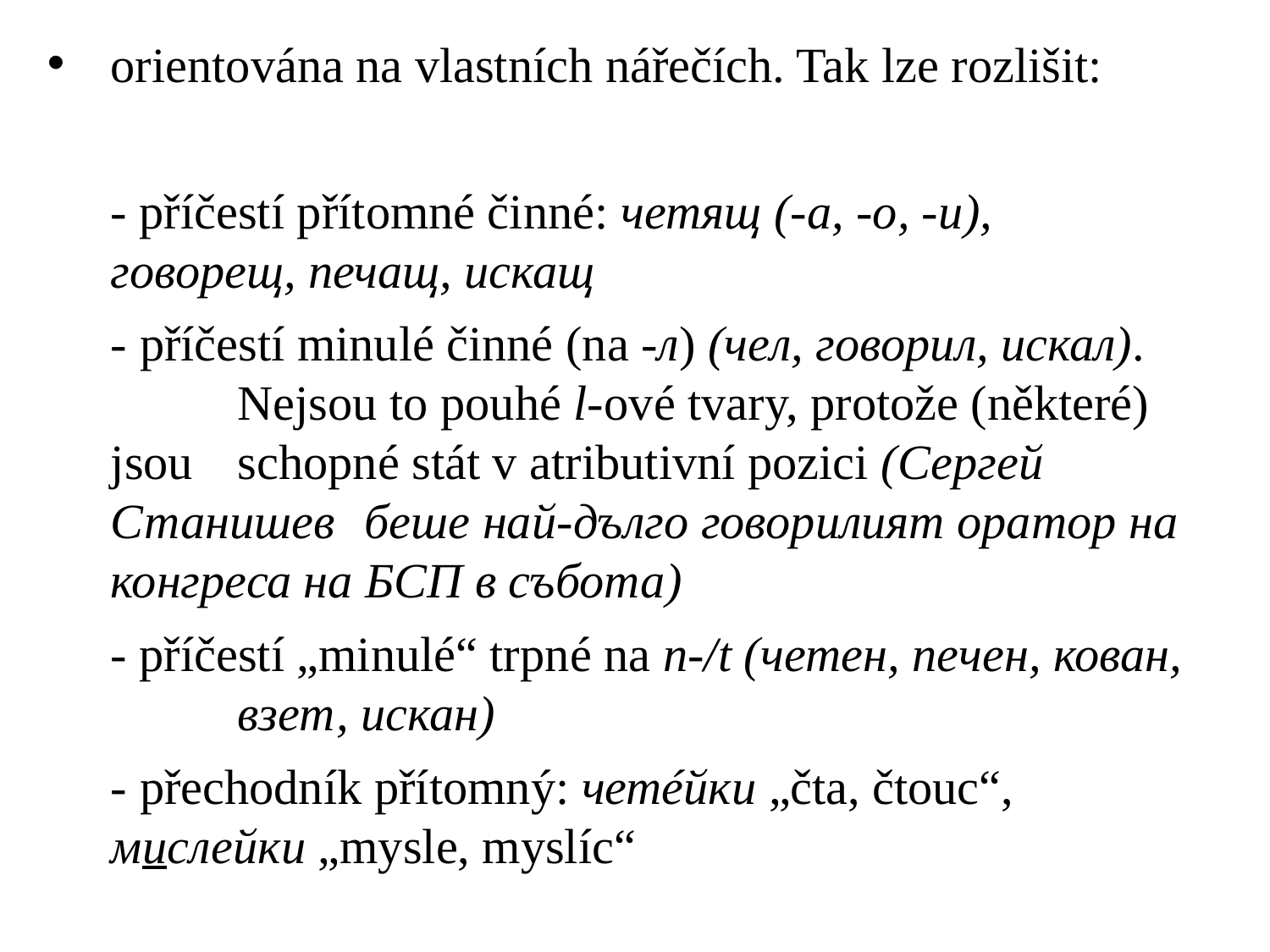

# orientována na vlastních nářečích. Tak lze rozlišit:

	- příčestí přítomné činné: четящ (-a, -o, -и), 	говорещ, печащ, искащ
	- příčestí minulé činné (na -л) (чeл, говорил, искал). 	Nejsou to pouhé l-ové tvary, protože (některé) jsou 	schopné stát v atributivní pozici (Сергей Станишев 	беше най-дълго говорилият оратор на конгреса на БСП в събота)
	- příčestí „minulé“ trpné na n-/t (чeтeн, пeчeн, кован, 	взeт, искан)
	- přechodník přítomný: четéйки „čta, čtouc“, 	мислейки „mysle, myslíc“